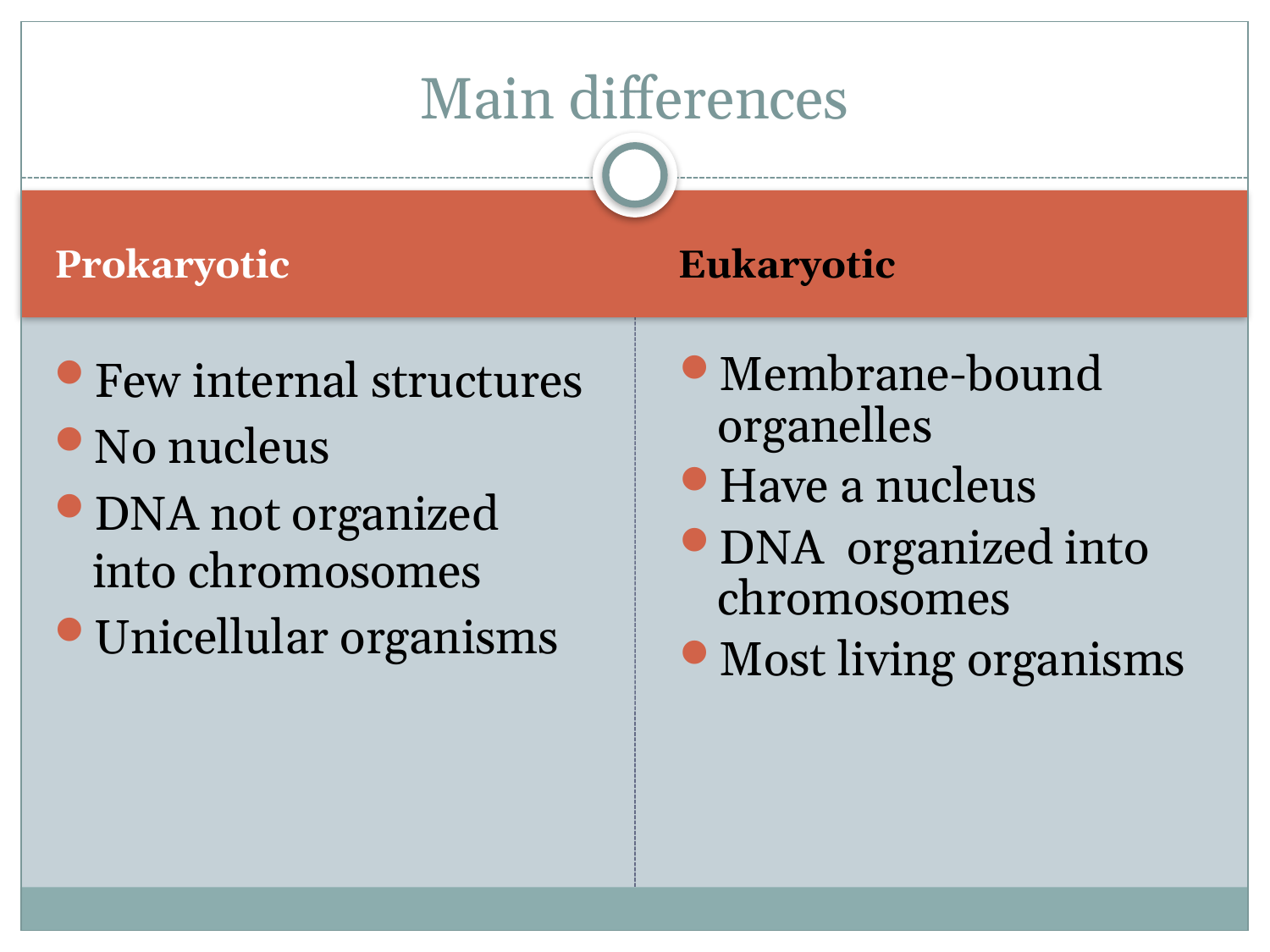

# Main differences
Prokaryotic
Eukaryotic
Few internal structures
No nucleus
DNA not organized into chromosomes
Unicellular organisms

Membrane-bound organelles
Have a nucleus
DNA  organized into chromosomes
Most living organisms